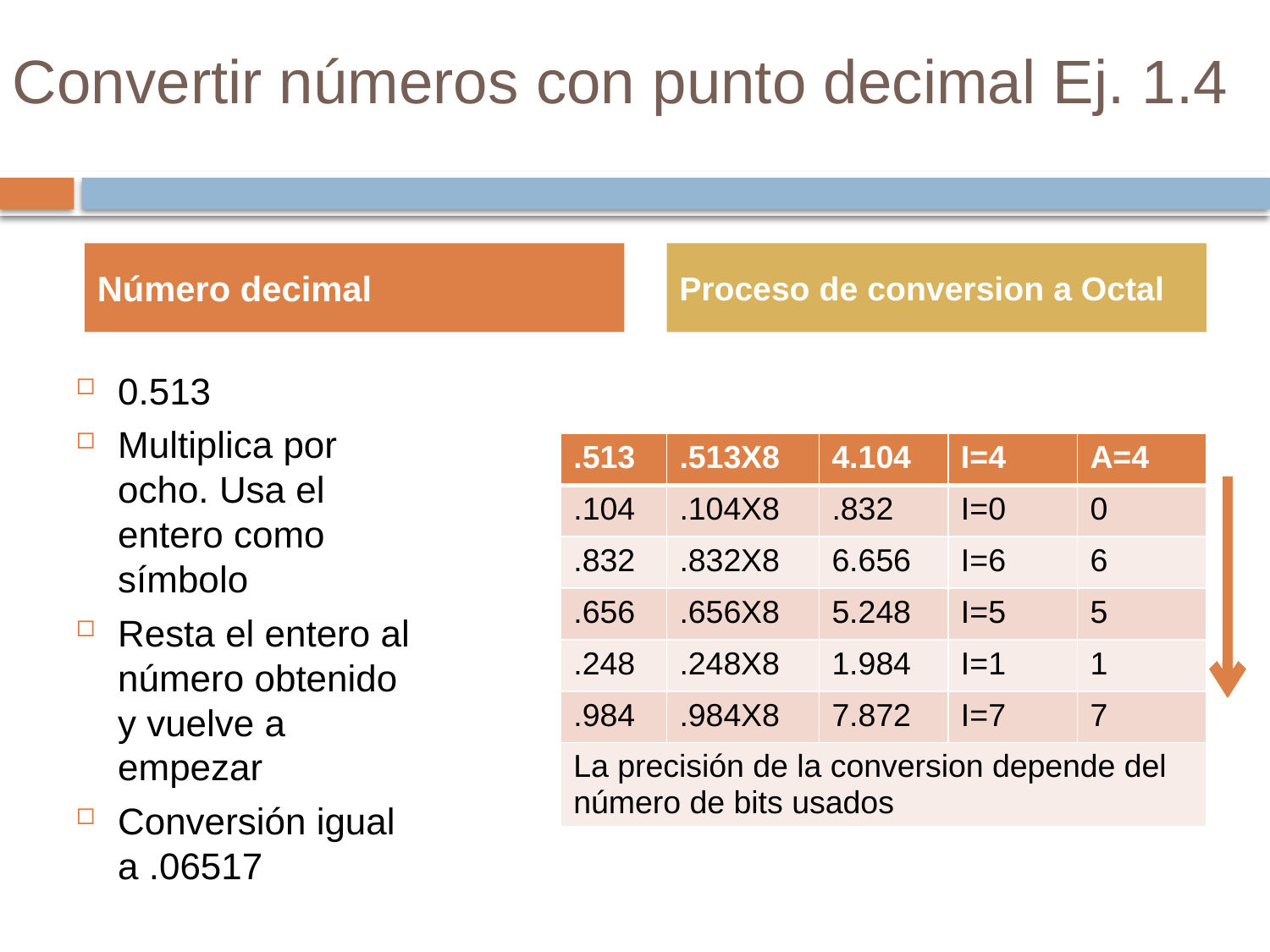

# Convertir números con punto decimal Ej. 1.4
Número decimal
Proceso de conversion a Octal

0.513
Multiplica por ocho. Usa el entero como símbolo
Resta el entero al número obtenido y vuelve a empezar
Conversión igual a .06517

| .513 | .513X8 | 4.104 | I=4 | A=4 |
| --- | --- | --- | --- | --- |
| .104 | .104X8 | .832 | I=0 | 0 |
| .832 | .832X8 | 6.656 | I=6 | 6 |
| .656 | .656X8 | 5.248 | I=5 | 5 |
| .248 | .248X8 | 1.984 | I=1 | 1 |
| .984 | .984X8 | 7.872 | I=7 | 7 |
| La precisión de la conversion depende del número de bits usados |  |  |  |  |